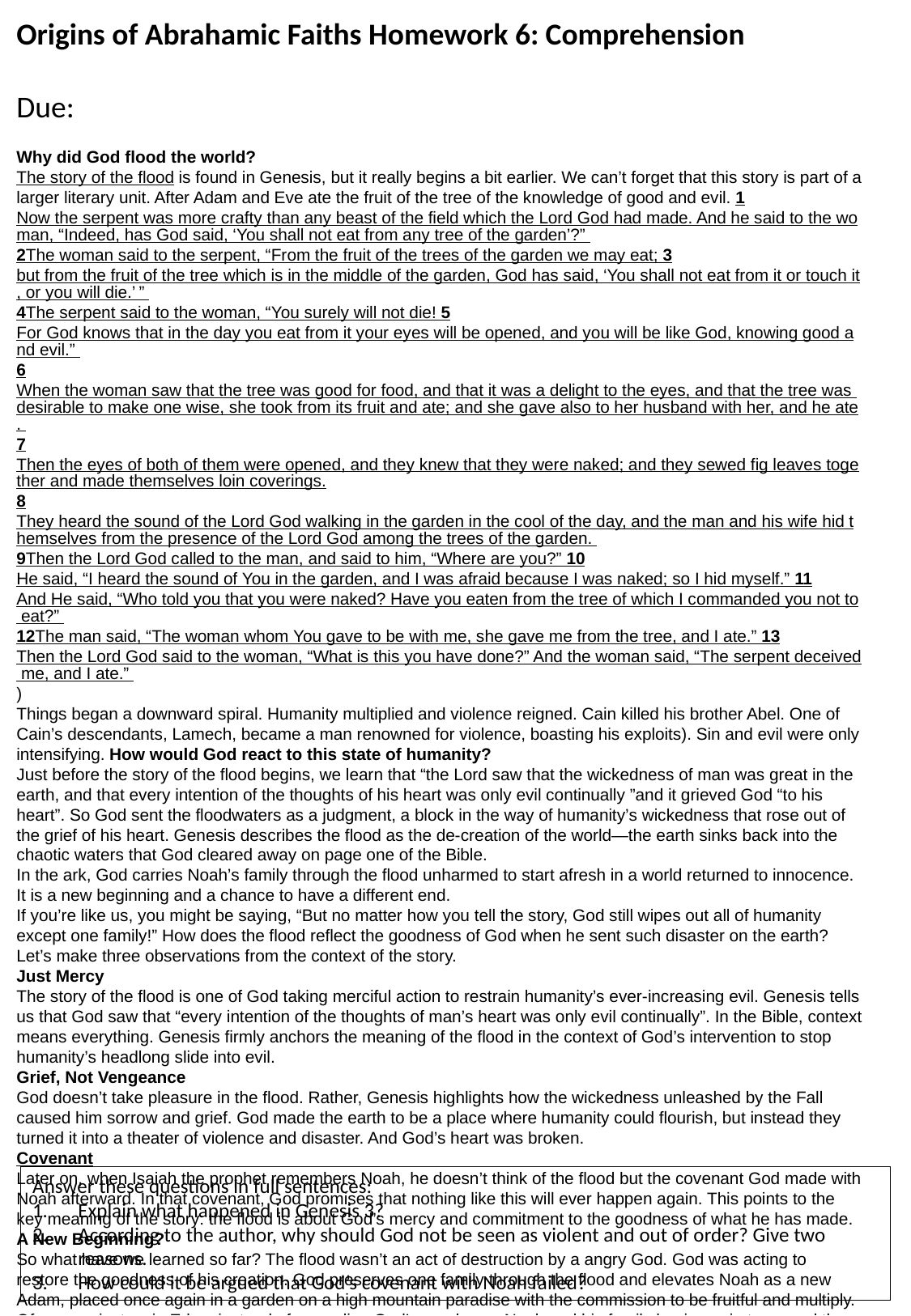

Origins of Abrahamic Faiths Homework 6: Comprehension

Due:
Why did God flood the world?
The story of the flood is found in Genesis, but it really begins a bit earlier. We can’t forget that this story is part of a larger literary unit. After Adam and Eve ate the fruit of the tree of the knowledge of good and evil. 1Now the serpent was more crafty than any beast of the field which the Lord God had made. And he said to the woman, “Indeed, has God said, ‘You shall not eat from any tree of the garden’?” 2The woman said to the serpent, “From the fruit of the trees of the garden we may eat; 3but from the fruit of the tree which is in the middle of the garden, God has said, ‘You shall not eat from it or touch it, or you will die.’ ” 4The serpent said to the woman, “You surely will not die! 5For God knows that in the day you eat from it your eyes will be opened, and you will be like God, knowing good and evil.” 6When the woman saw that the tree was good for food, and that it was a delight to the eyes, and that the tree was desirable to make one wise, she took from its fruit and ate; and she gave also to her husband with her, and he ate. 7Then the eyes of both of them were opened, and they knew that they were naked; and they sewed fig leaves together and made themselves loin coverings.
8They heard the sound of the Lord God walking in the garden in the cool of the day, and the man and his wife hid themselves from the presence of the Lord God among the trees of the garden. 9Then the Lord God called to the man, and said to him, “Where are you?” 10He said, “I heard the sound of You in the garden, and I was afraid because I was naked; so I hid myself.” 11And He said, “Who told you that you were naked? Have you eaten from the tree of which I commanded you not to eat?” 12The man said, “The woman whom You gave to be with me, she gave me from the tree, and I ate.” 13Then the Lord God said to the woman, “What is this you have done?” And the woman said, “The serpent deceived me, and I ate.” )
Things began a downward spiral. Humanity multiplied and violence reigned. Cain killed his brother Abel. One of Cain’s descendants, Lamech, became a man renowned for violence, boasting his exploits). Sin and evil were only intensifying. How would God react to this state of humanity?
Just before the story of the flood begins, we learn that “the Lord saw that the wickedness of man was great in the earth, and that every intention of the thoughts of his heart was only evil continually ”and it grieved God “to his heart”. So God sent the floodwaters as a judgment, a block in the way of humanity’s wickedness that rose out of the grief of his heart. Genesis describes the flood as the de-creation of the world—the earth sinks back into the chaotic waters that God cleared away on page one of the Bible.
In the ark, God carries Noah’s family through the flood unharmed to start afresh in a world returned to innocence. It is a new beginning and a chance to have a different end.
If you’re like us, you might be saying, “But no matter how you tell the story, God still wipes out all of humanity except one family!” How does the flood reflect the goodness of God when he sent such disaster on the earth? Let’s make three observations from the context of the story.
Just Mercy
The story of the flood is one of God taking merciful action to restrain humanity’s ever-increasing evil. Genesis tells us that God saw that “every intention of the thoughts of man’s heart was only evil continually”. In the Bible, context means everything. Genesis firmly anchors the meaning of the flood in the context of God’s intervention to stop humanity’s headlong slide into evil.
Grief, Not Vengeance
God doesn’t take pleasure in the flood. Rather, Genesis highlights how the wickedness unleashed by the Fall caused him sorrow and grief. God made the earth to be a place where humanity could flourish, but instead they turned it into a theater of violence and disaster. And God’s heart was broken.
Covenant
Later on, when Isaiah the prophet remembers Noah, he doesn’t think of the flood but the covenant God made with Noah afterward. In that covenant, God promises that nothing like this will ever happen again. This points to the key meaning of the story: the flood is about God’s mercy and commitment to the goodness of what he has made.
A New Beginning?
So what have we learned so far? The flood wasn’t an act of destruction by a angry God. God was acting to restore the goodness of his creation. God preserves one family through the flood and elevates Noah as a new Adam, placed once again in a garden on a high mountain paradise with the commission to be fruitful and multiply.
Of course, just as in Eden, instead of spreading God’s goodness, Noah and his family begin again to spread the disaster of human evil.
Answer these questions in full sentences:
Explain what happened in Genesis 3?
According to the author, why should God not be seen as violent and out of order? Give two reasons.
How could it be argued that God’s covenant with Noah failed?